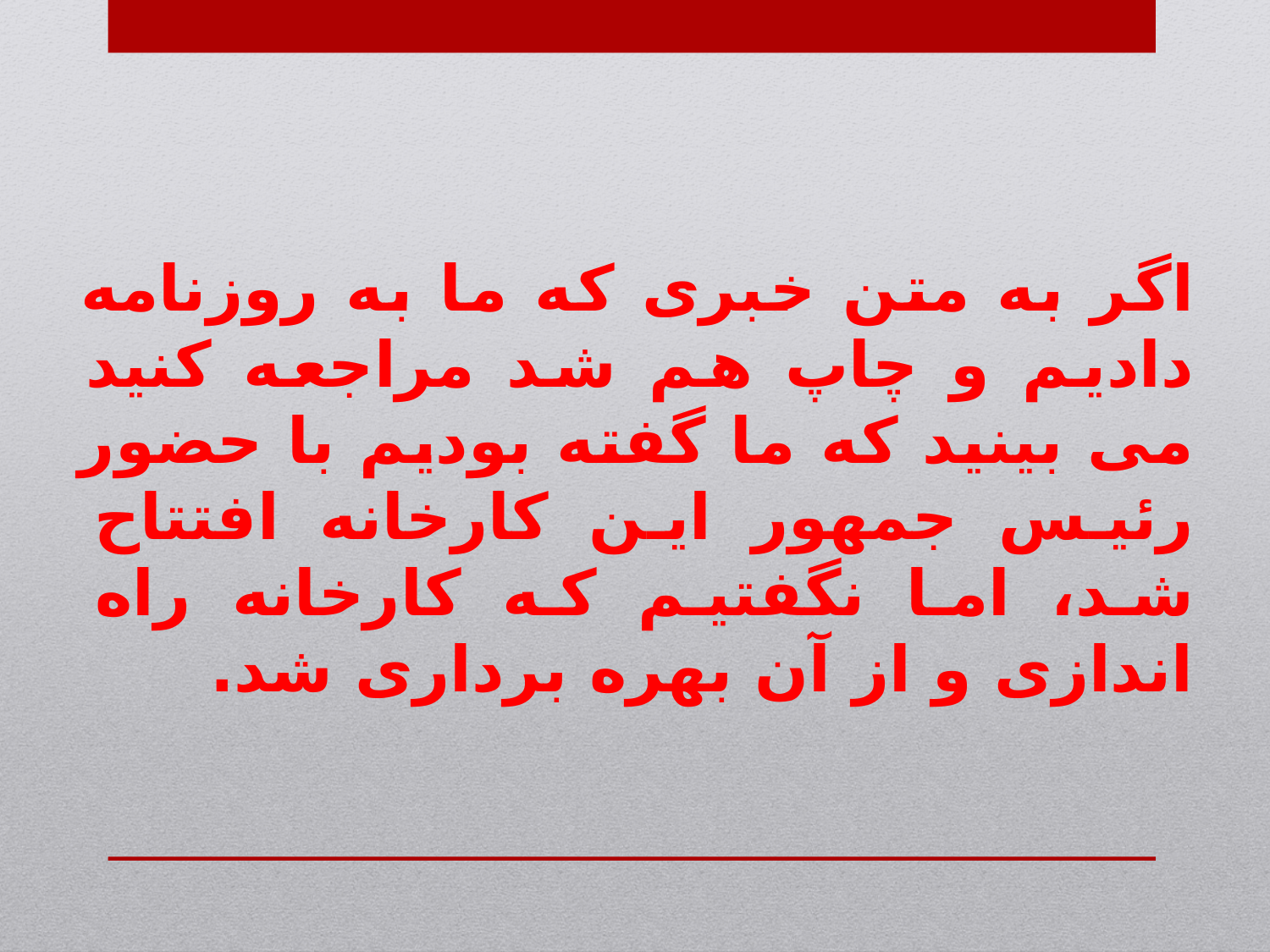

اگر به متن خبری که ما به روزنامه دادیم و چاپ هم شد مراجعه کنید می بینید که ما گفته بودیم با حضور رئیس جمهور این کارخانه افتتاح شد، اما نگفتیم که کارخانه راه اندازی و از آن بهره برداری شد.